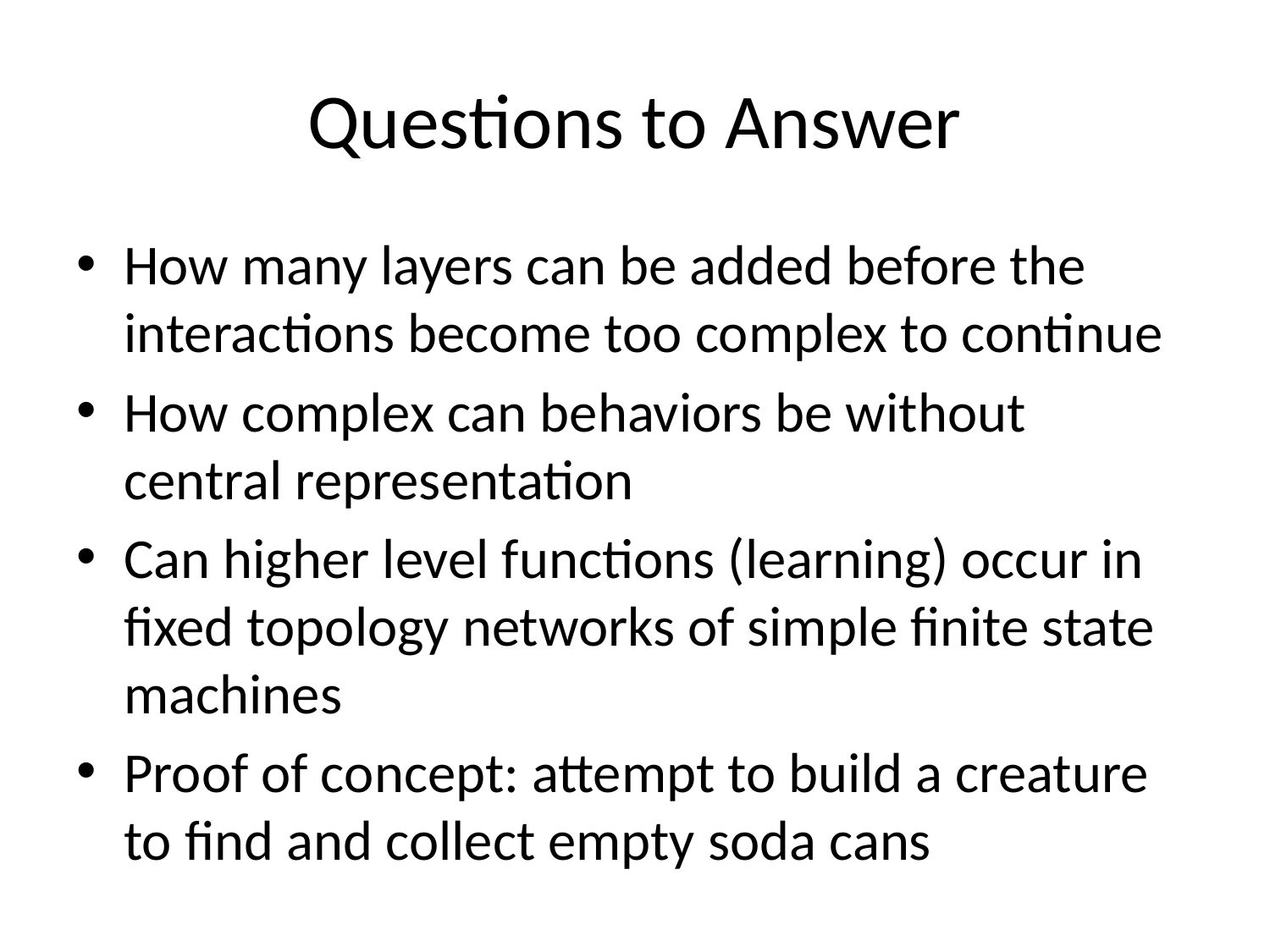

# Questions to Answer
How many layers can be added before the interactions become too complex to continue
How complex can behaviors be without central representation
Can higher level functions (learning) occur in fixed topology networks of simple finite state machines
Proof of concept: attempt to build a creature to find and collect empty soda cans